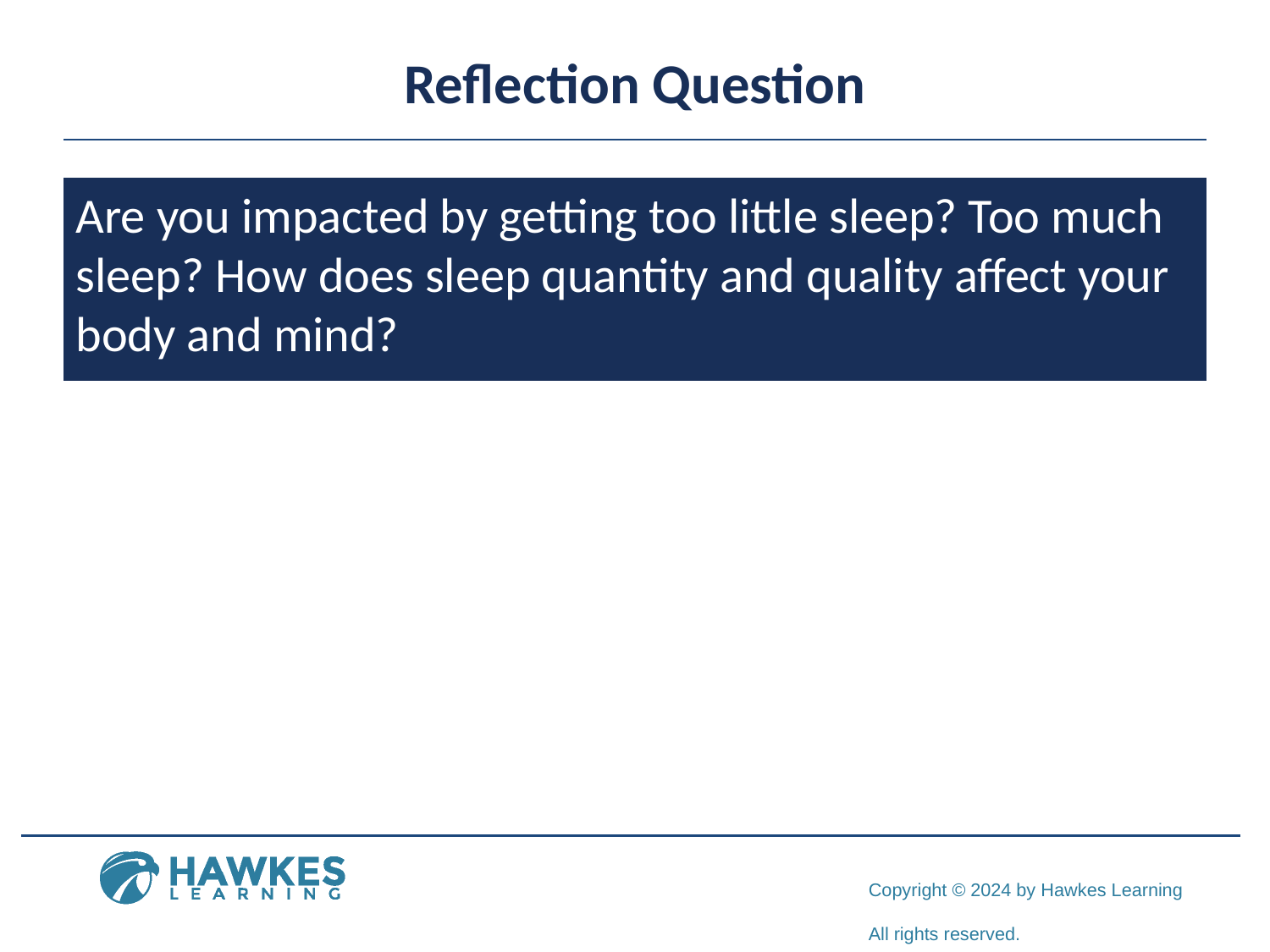

# Reflection Question
Are you impacted by getting too little sleep? Too much sleep? How does sleep quantity and quality affect your body and mind?